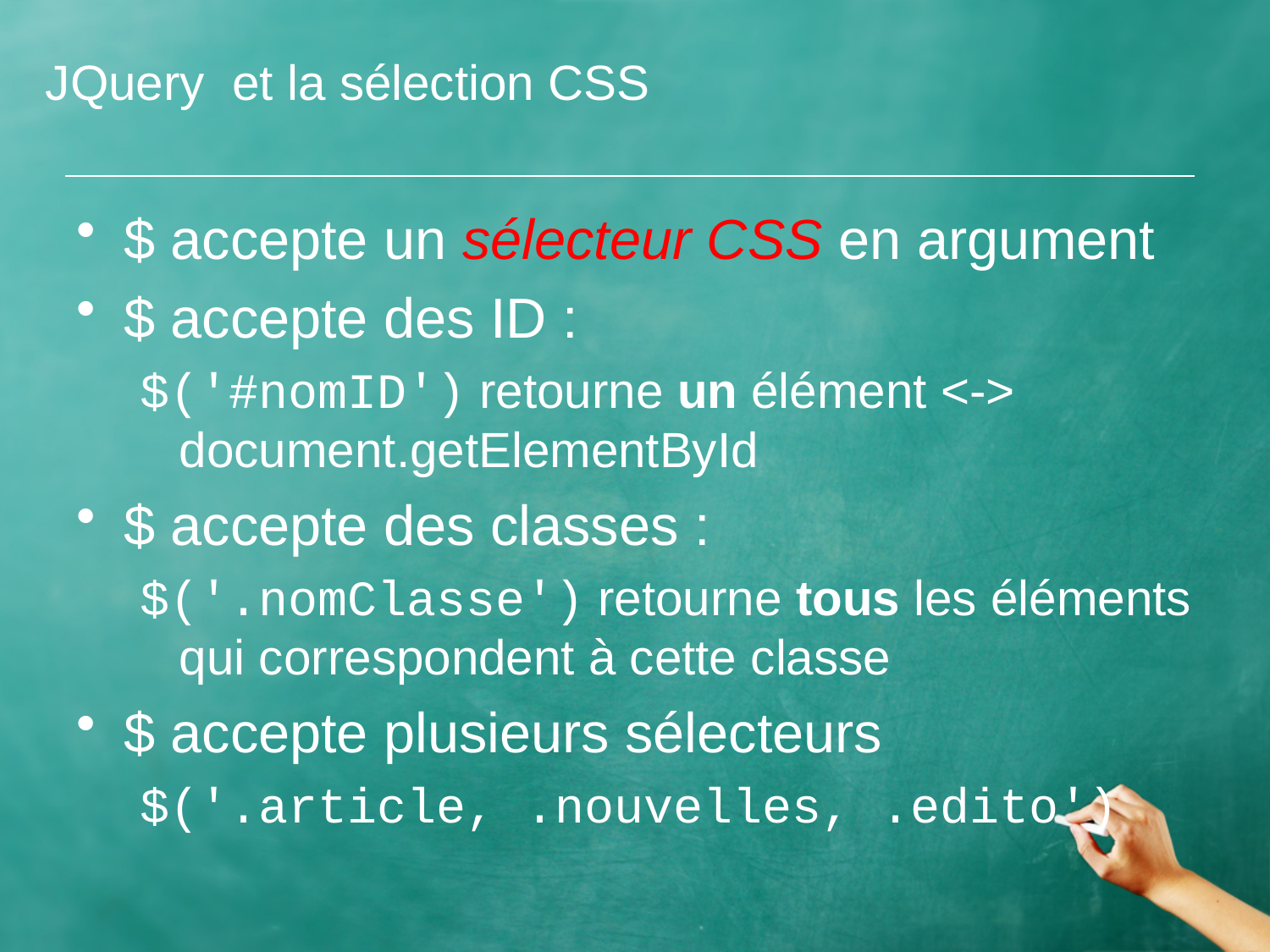

# JQuery  et la sélection CSS
$ accepte un sélecteur CSS en argument
$ accepte des ID :
$('#nomID') retourne un élément <-> document.getElementById
$ accepte des classes :
$('.nomClasse') retourne tous les éléments qui correspondent à cette classe
$ accepte plusieurs sélecteurs
$('.article, .nouvelles, .edito')